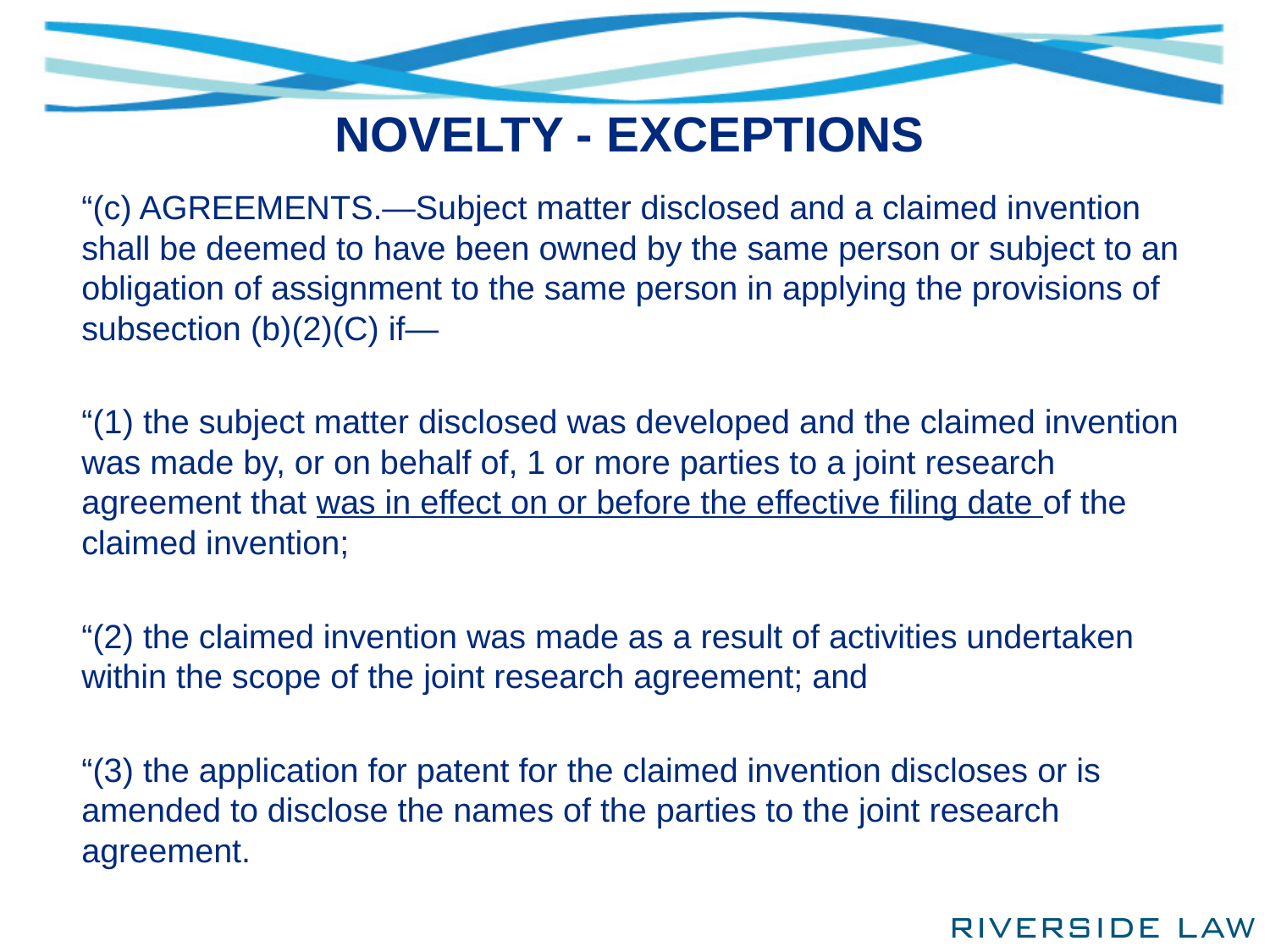

NOVELTY - EXCEPTIONS
“(c) AGREEMENTS.—Subject matter disclosed and a claimed invention shall be deemed to have been owned by the same person or subject to an obligation of assignment to the same person in applying the provisions of subsection (b)(2)(C) if—

“(1) the subject matter disclosed was developed and the claimed invention was made by, or on behalf of, 1 or more parties to a joint research agreement that was in effect on or before the effective filing date of the claimed invention;

“(2) the claimed invention was made as a result of activities undertaken within the scope of the joint research agreement; and

“(3) the application for patent for the claimed invention discloses or is amended to disclose the names of the parties to the joint research agreement.